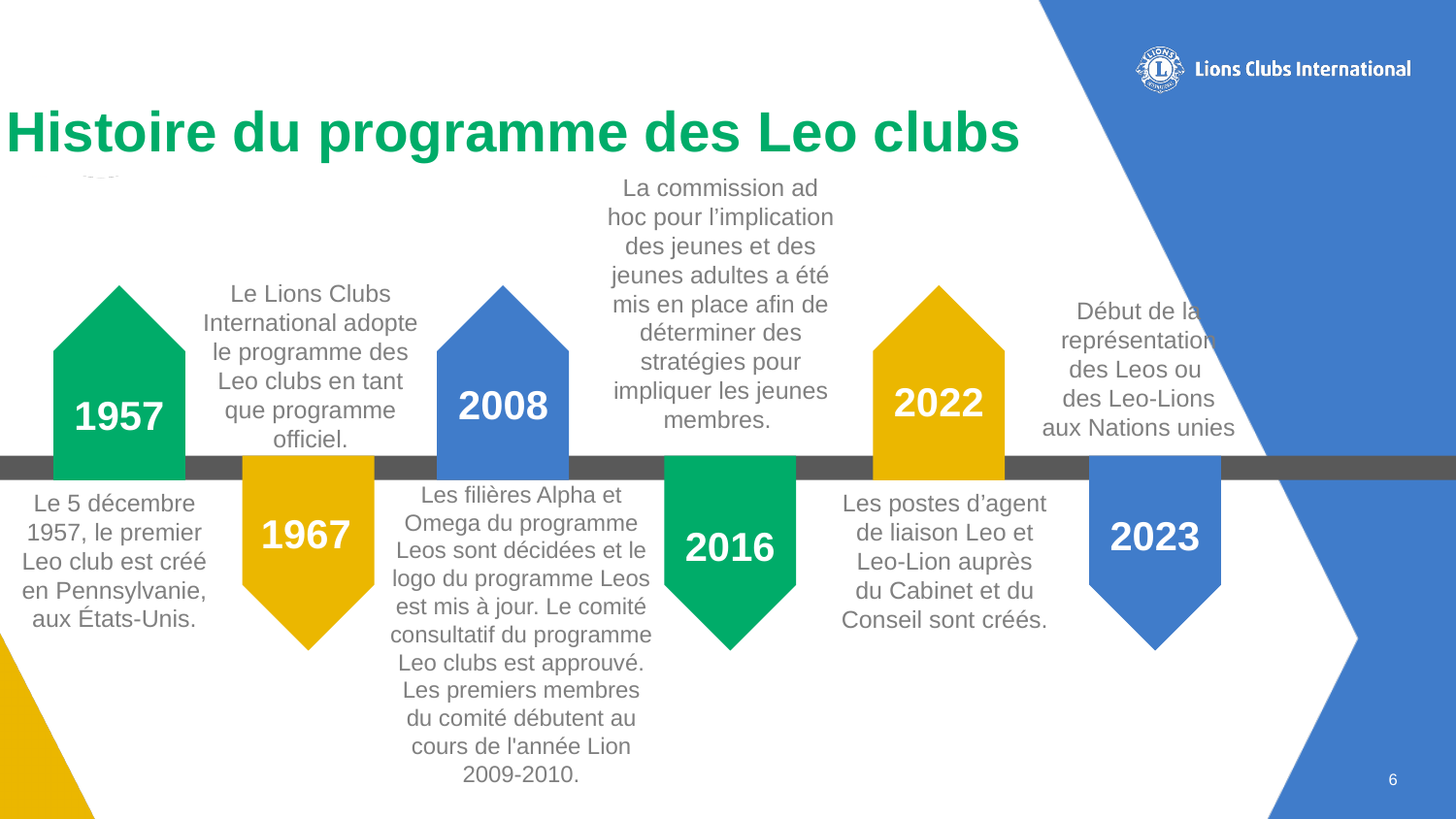

# Histoire du programme des Leo clubs
La commission ad hoc pour l’implication des jeunes et des jeunes adultes a été mis en place afin de déterminer des stratégies pour impliquer les jeunes membres.
Le Lions Clubs International adopte le programme des Leo clubs en tant que programme officiel.
Début de la représentation des Leos ou
des Leo-Lions aux Nations unies

2022
2008
1957

Les filières Alpha et Omega du programme Leos sont décidées et le logo du programme Leos est mis à jour. Le comité consultatif du programme Leo clubs est approuvé. Les premiers membres du comité débutent au cours de l'année Lion 2009-2010.
Le 5 décembre 1957, le premier Leo club est créé en Pennsylvanie, aux États-Unis.
Les postes d’agent de liaison Leo et Leo-Lion auprès du Cabinet et du Conseil sont créés.

1967
2023
2014
2016